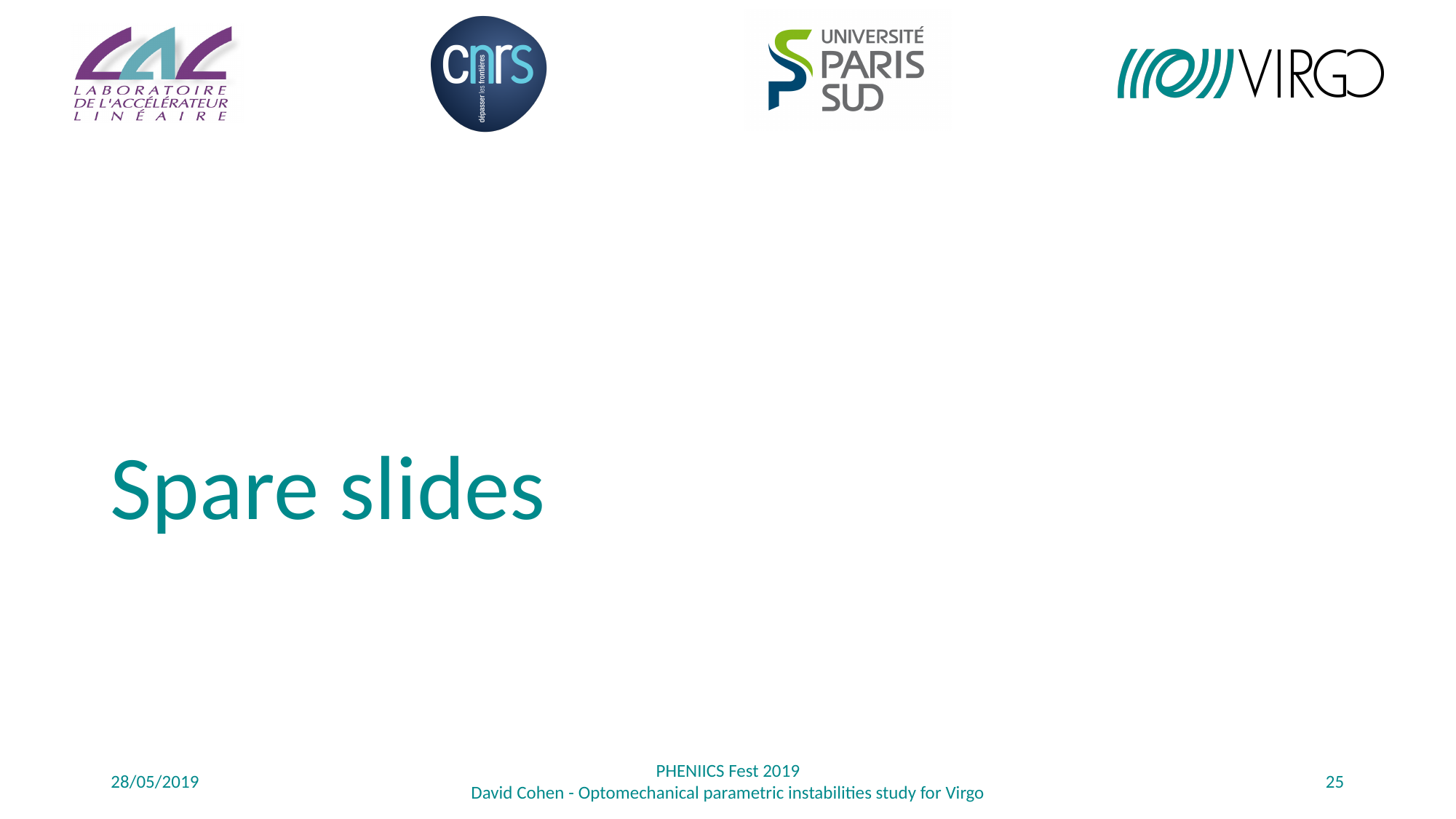

# Spare slides

28/05/2019
PHENIICS Fest 2019
David Cohen - Optomechanical parametric instabilities study for Virgo
25